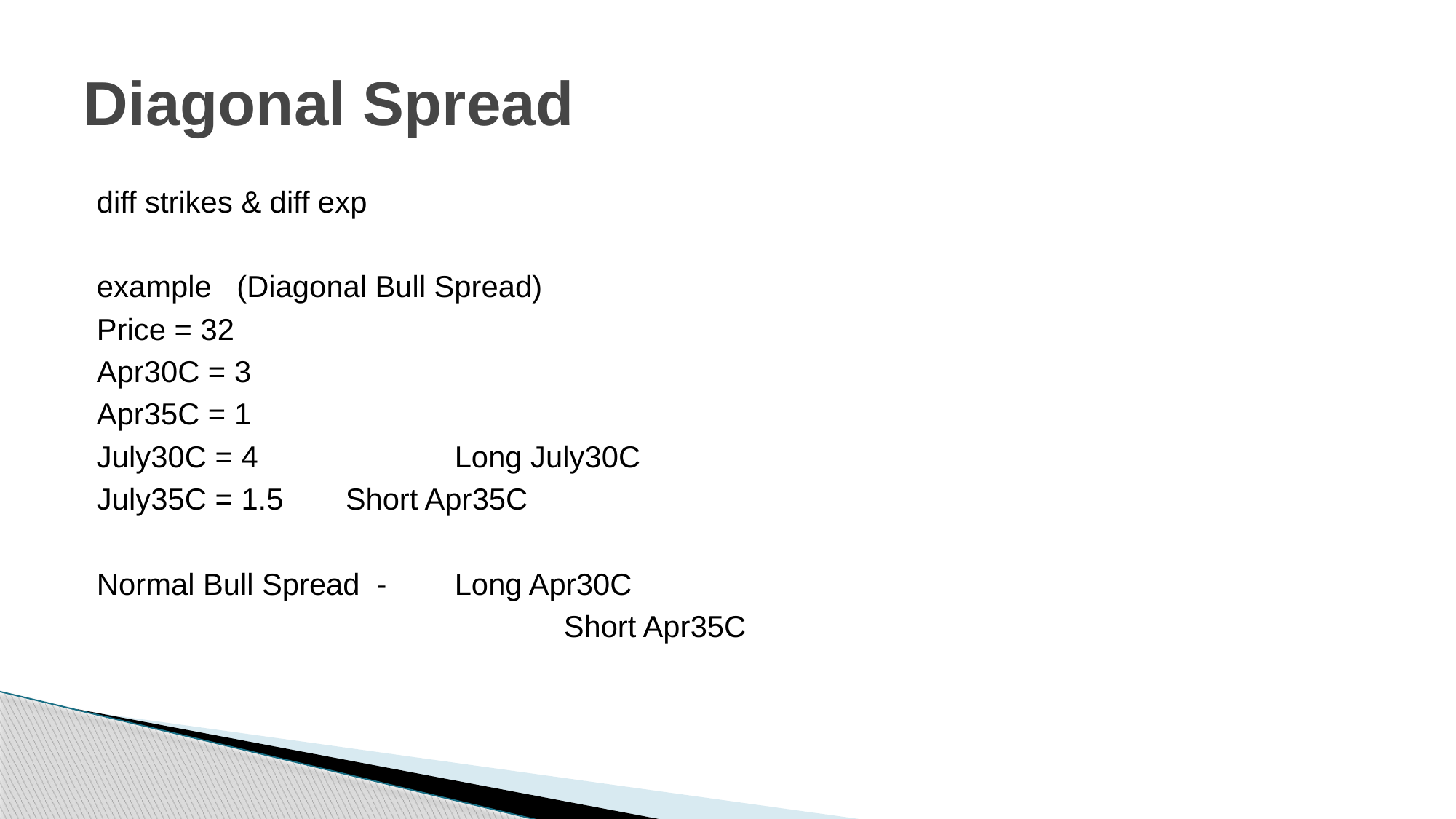

# Diagonal Spread
diff strikes & diff exp

example   (Diagonal Bull Spread)
Price = 32
Apr30C = 3
Apr35C = 1
July30C = 4		Long July30C
July35C = 1.5	Short Apr35C

Normal Bull Spread  -	Long Apr30C
  					Short Apr35C